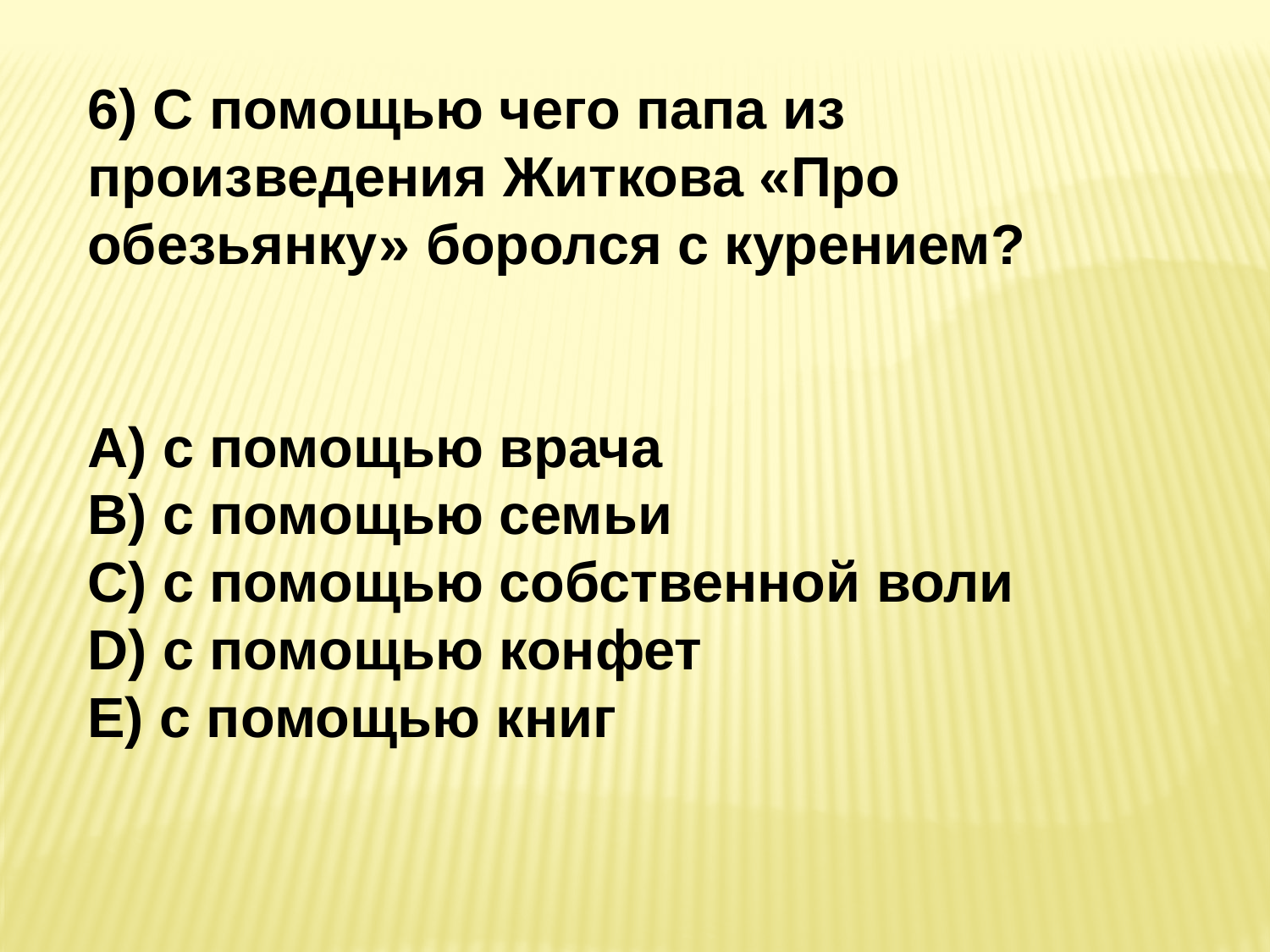

6) С помощью чего папа из произведения Житкова «Про обезьянку» боролся с курением?

A) с помощью врача
B) с помощью семьи
C) с помощью собственной воли
D) с помощью конфет
E) с помощью книг